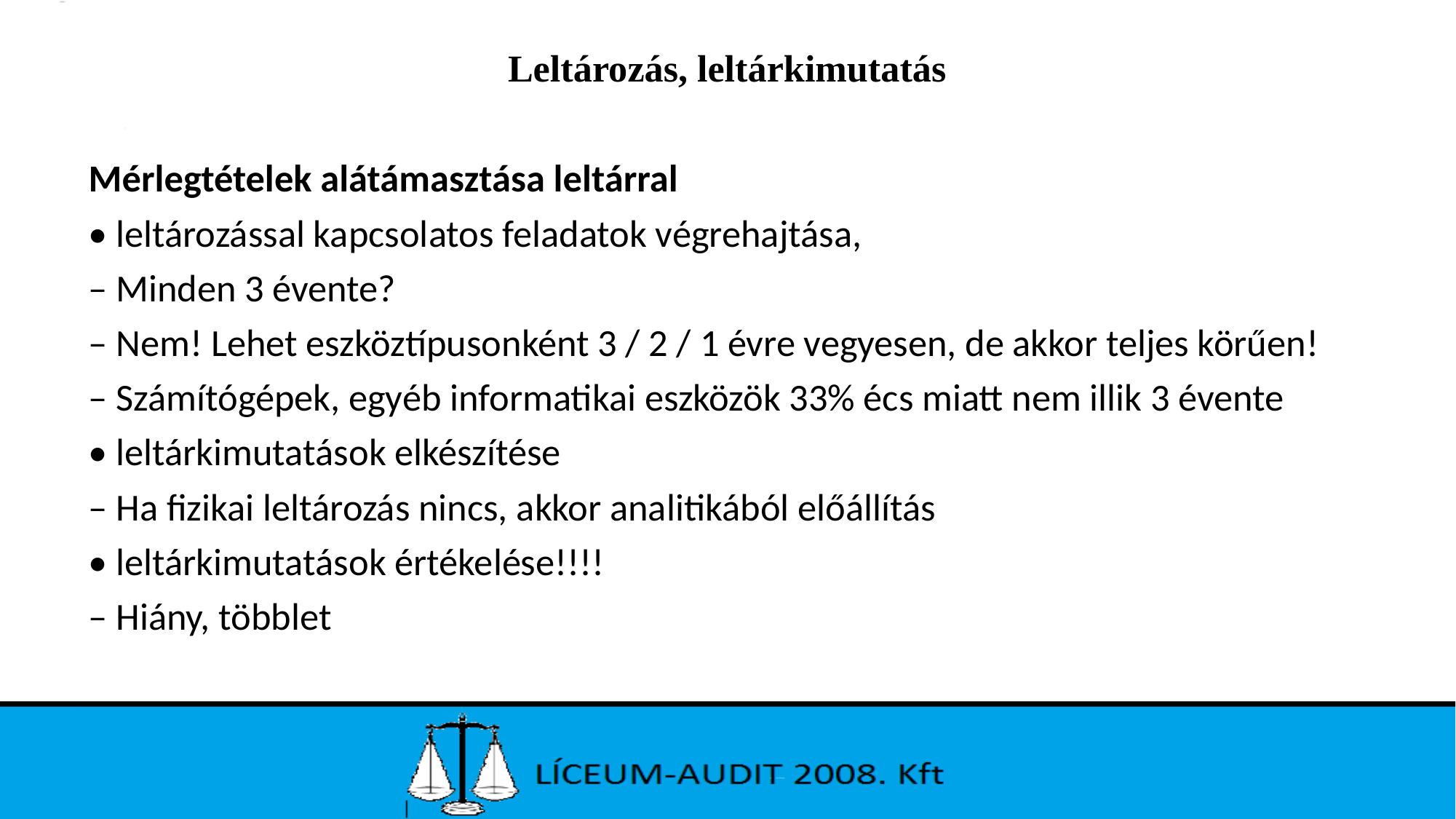

# Leltározás, leltárkimutatás
Mérlegtételek alátámasztása leltárral
• leltározással kapcsolatos feladatok végrehajtása,
– Minden 3 évente?
– Nem! Lehet eszköztípusonként 3 / 2 / 1 évre vegyesen, de akkor teljes körűen!
– Számítógépek, egyéb informatikai eszközök 33% écs miatt nem illik 3 évente
• leltárkimutatások elkészítése
– Ha fizikai leltározás nincs, akkor analitikából előállítás
• leltárkimutatások értékelése!!!!
– Hiány, többlet